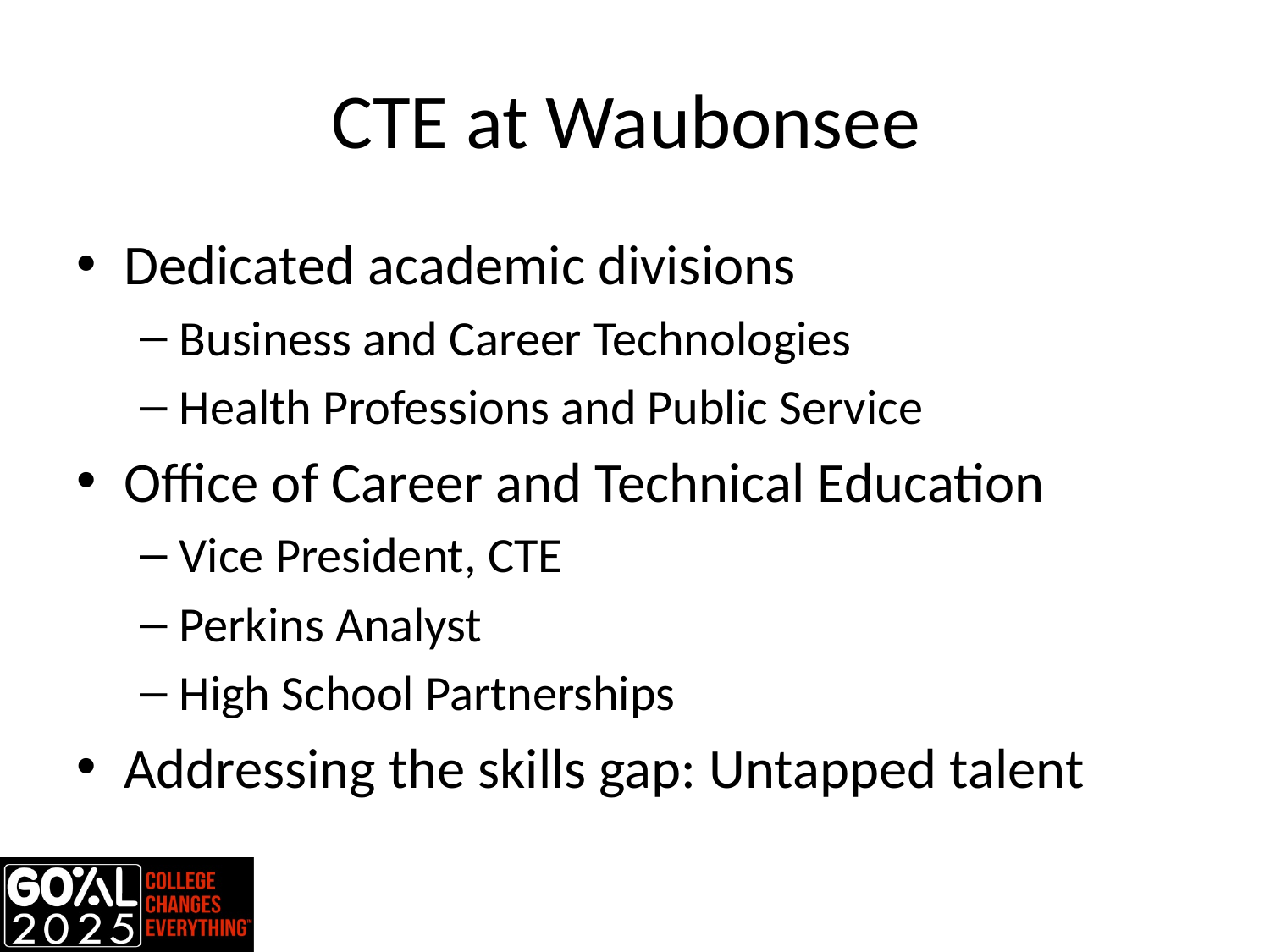

# CTE at Waubonsee
Dedicated academic divisions
Business and Career Technologies
Health Professions and Public Service
Office of Career and Technical Education
Vice President, CTE
Perkins Analyst
High School Partnerships
Addressing the skills gap: Untapped talent